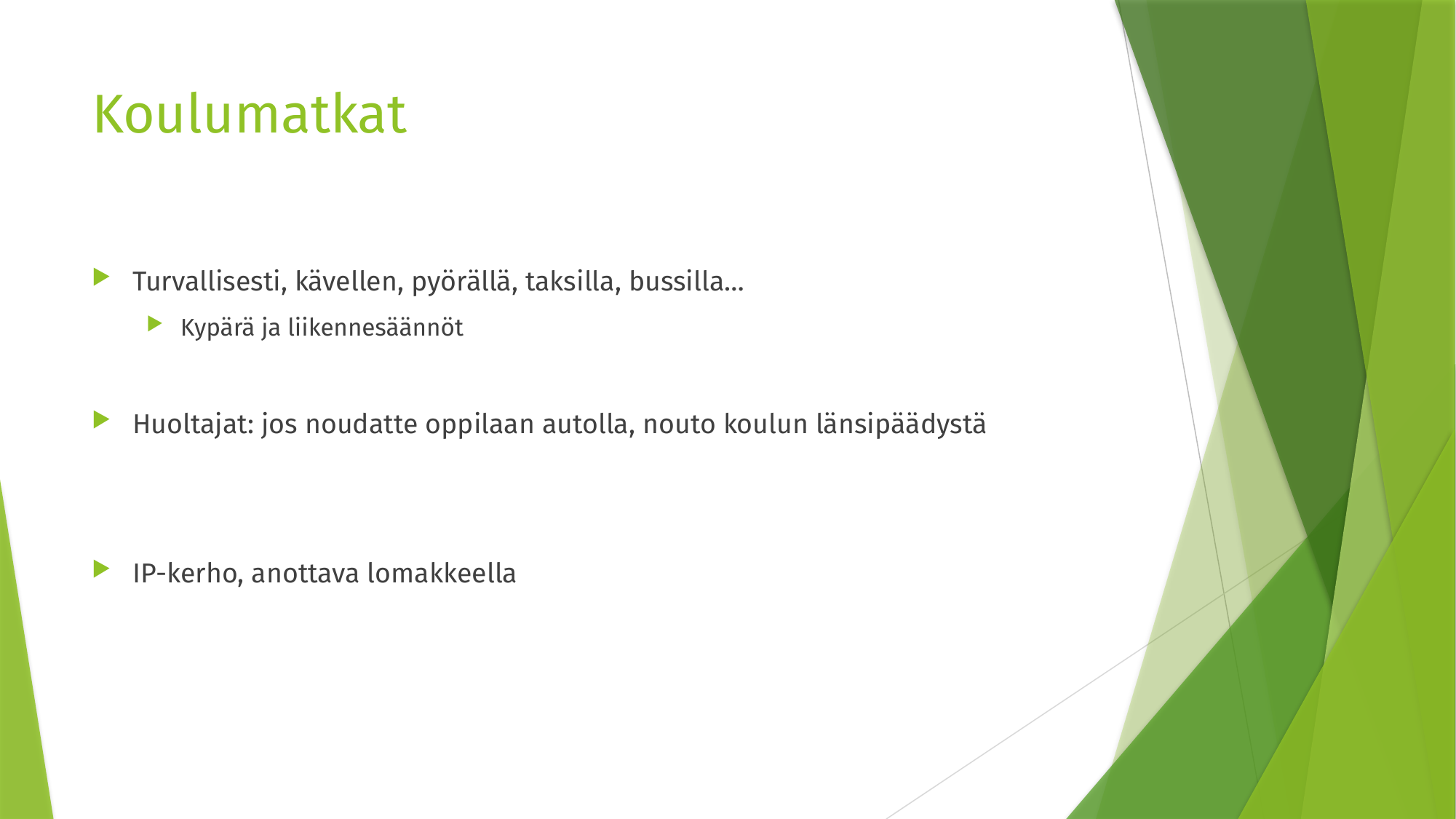

# Koulumatkat
Turvallisesti, kävellen, pyörällä, taksilla, bussilla…
Kypärä ja liikennesäännöt

Huoltajat: jos noudatte oppilaan autolla, nouto koulun länsipäädystä

IP-kerho, anottava lomakkeella